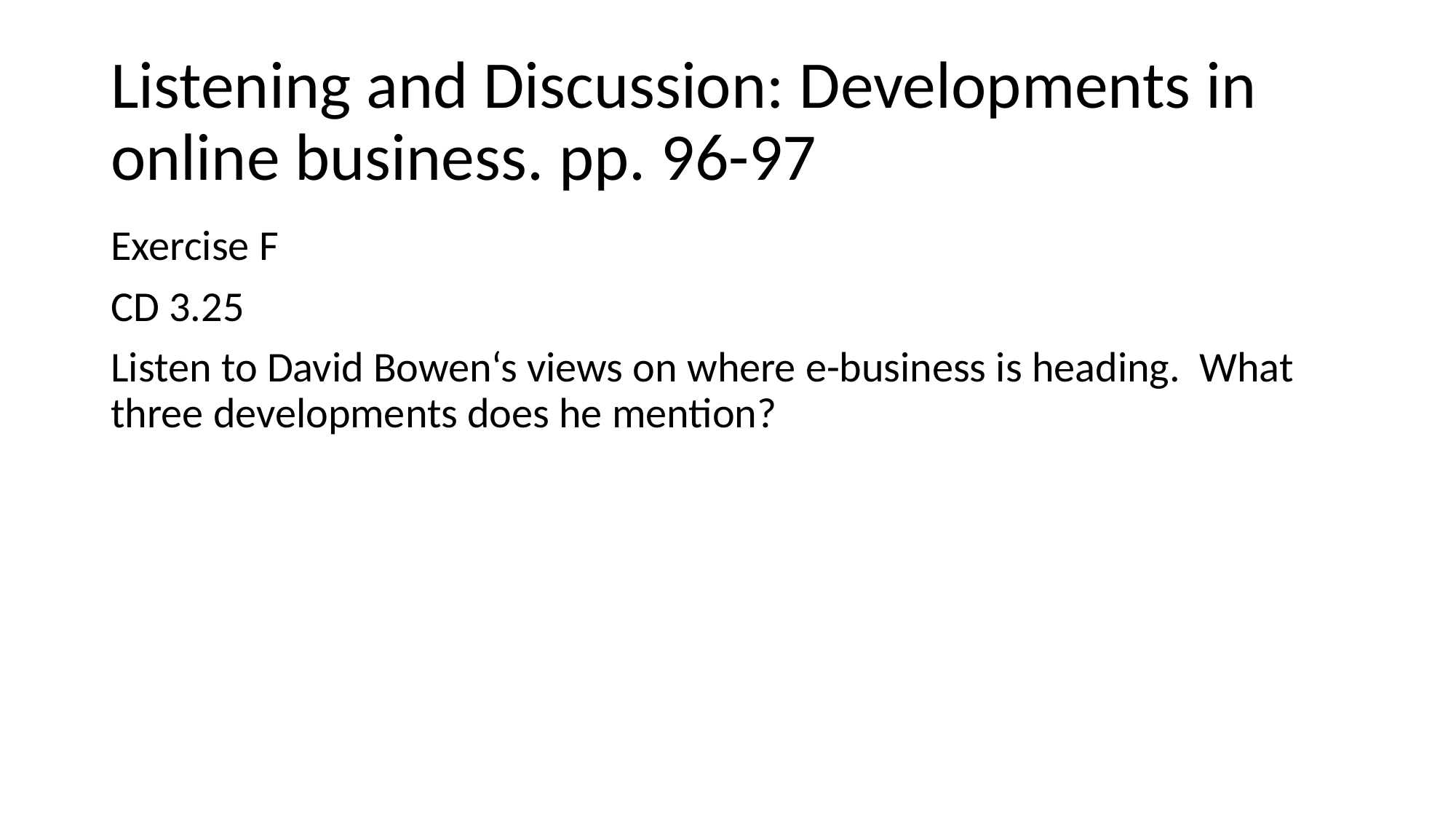

# Listening and Discussion: Developments in online business. pp. 96-97
Exercise F
CD 3.25
Listen to David Bowen‘s views on where e-business is heading.  What three developments does he mention?